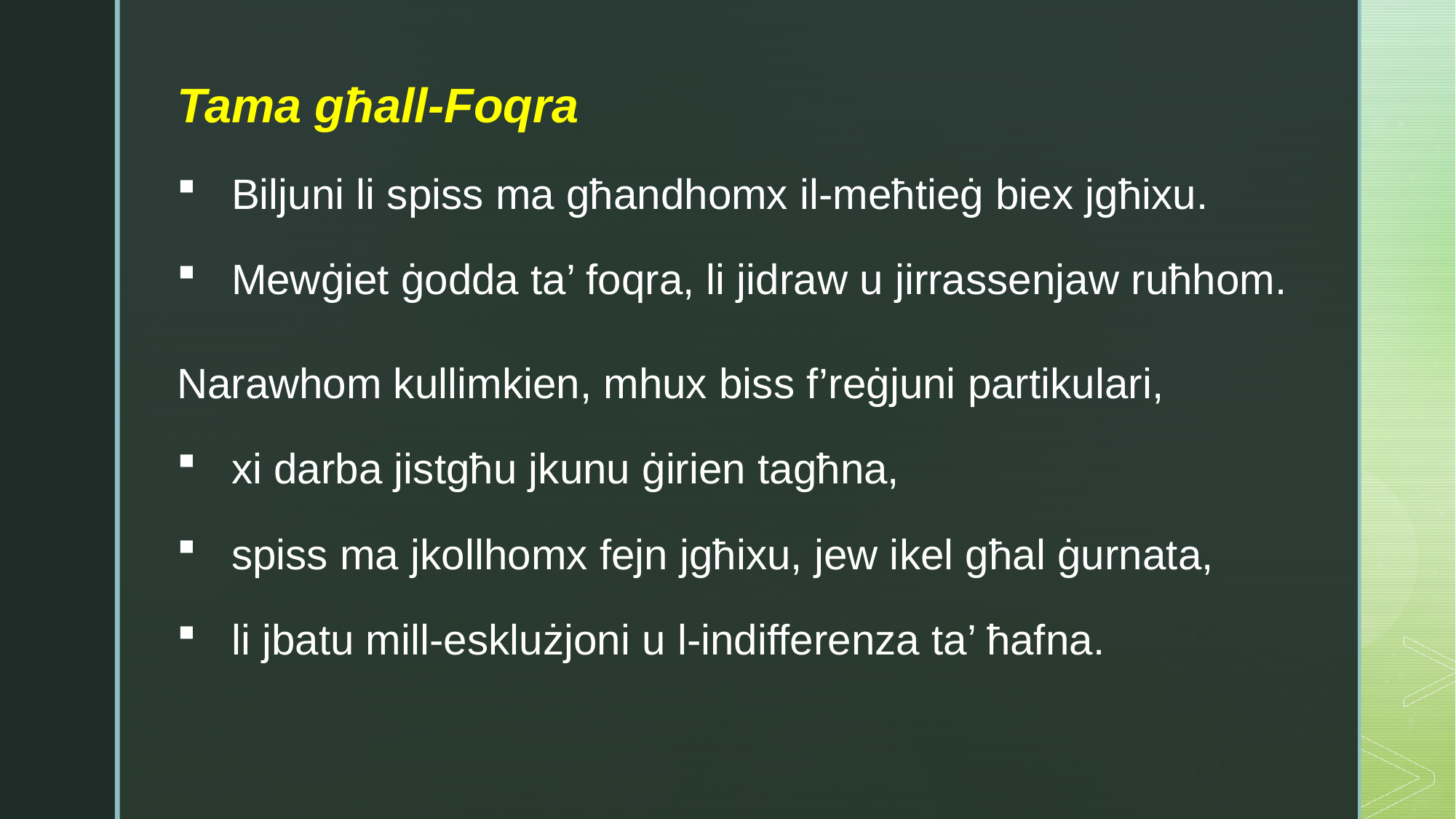

Tama għall-Foqra
Biljuni li spiss ma għandhomx il-meħtieġ biex jgħixu.
Mewġiet ġodda ta’ foqra, li jidraw u jirrassenjaw ruħhom.
Narawhom kullimkien, mhux biss f’reġjuni partikulari,
xi darba jistgħu jkunu ġirien tagħna,
spiss ma jkollhomx fejn jgħixu, jew ikel għal ġurnata,
li jbatu mill-esklużjoni u l-indifferenza ta’ ħafna.